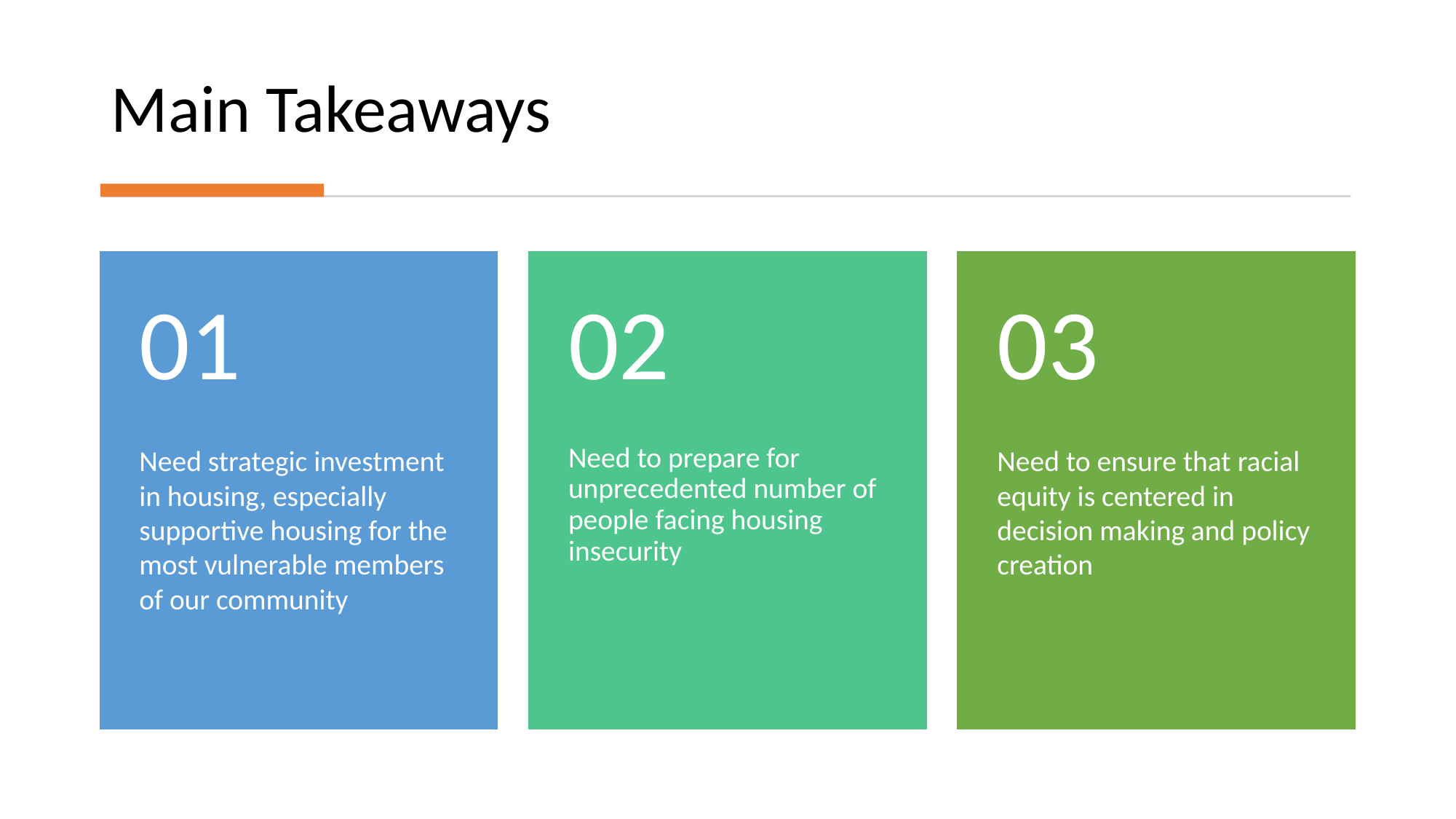

# Main Takeaways

Need strategic investment in housing, especially supportive housing for the most vulnerable members of our community

01
Need to prepare for  unprecedented number of people facing housing insecurity
02
Need to ensure that racial equity is centered in decision making and policy creation

03